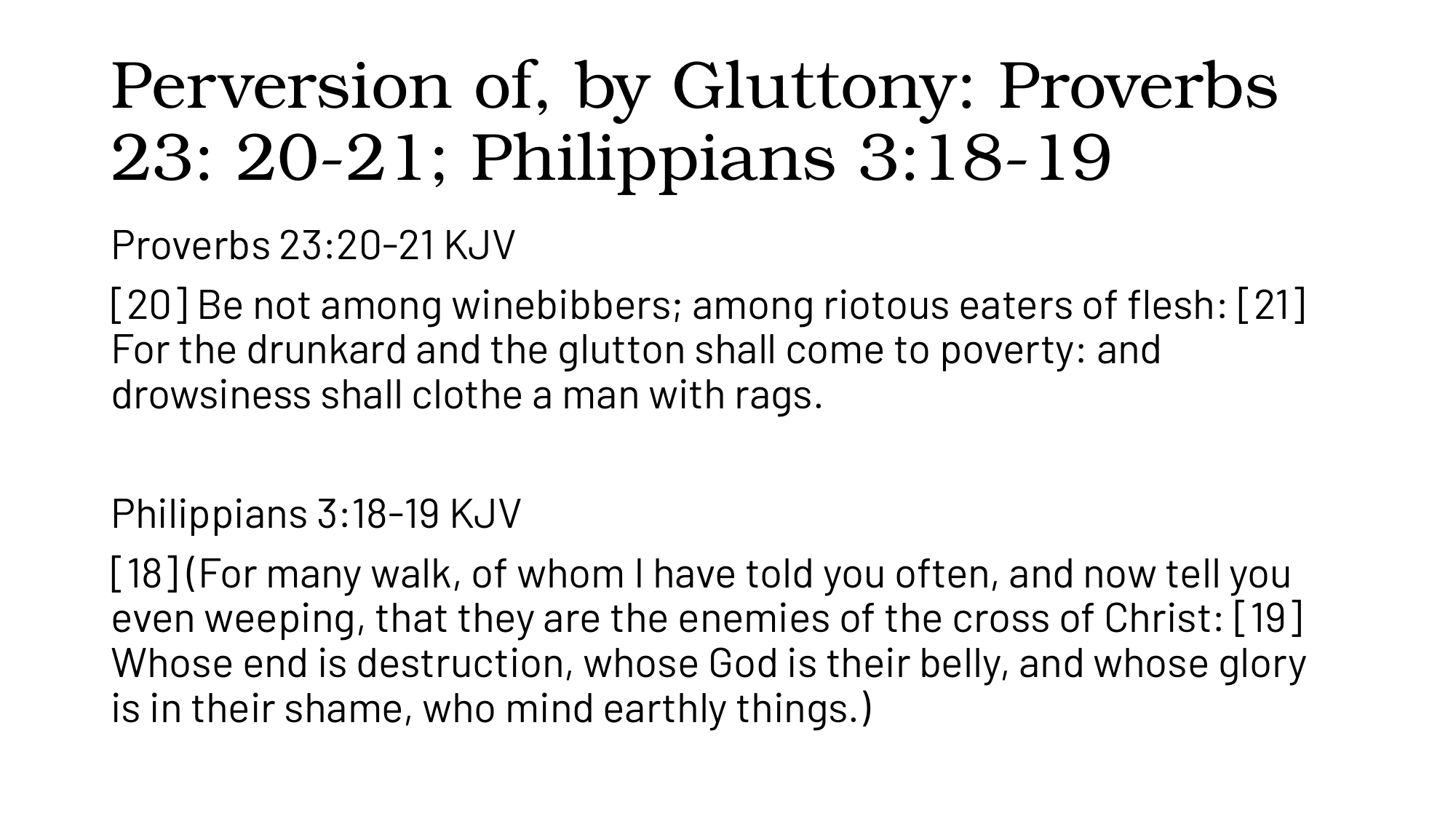

# Perversion of, by Gluttony: Proverbs 23: 20-21; Philippians 3:18-19
Proverbs 23:20-21 KJV
[20] Be not among winebibbers; among riotous eaters of flesh: [21] For the drunkard and the glutton shall come to poverty: and drowsiness shall clothe a man with rags.

Philippians 3:18-19 KJV
[18] (For many walk, of whom I have told you often, and now tell you even weeping, that they are the enemies of the cross of Christ: [19] Whose end is destruction, whose God is their belly, and whose glory is in their shame, who mind earthly things.)